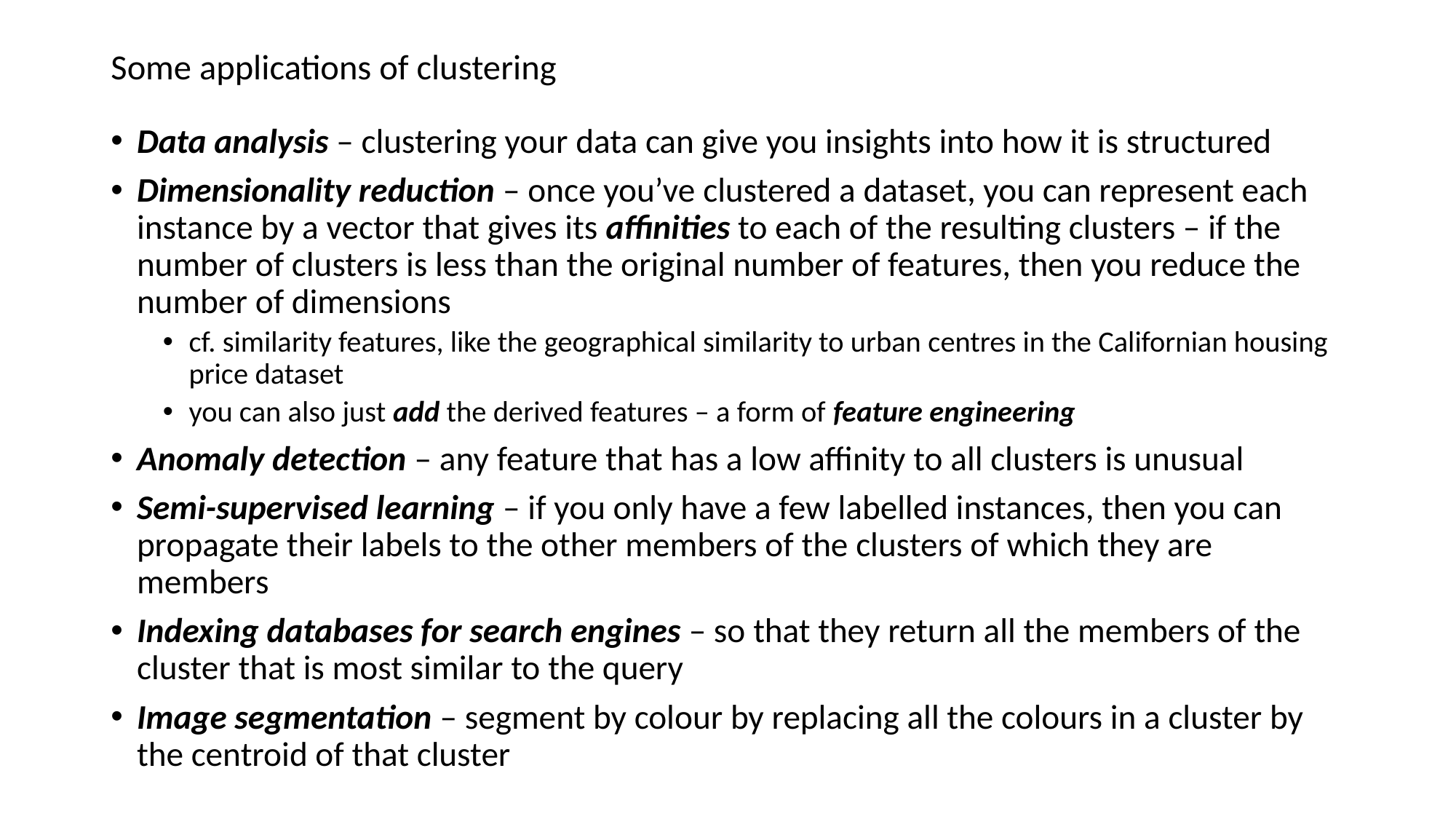

# Some applications of clustering
Data analysis – clustering your data can give you insights into how it is structured
Dimensionality reduction – once you’ve clustered a dataset, you can represent each instance by a vector that gives its affinities to each of the resulting clusters – if the number of clusters is less than the original number of features, then you reduce the number of dimensions
cf. similarity features, like the geographical similarity to urban centres in the Californian housing price dataset
you can also just add the derived features – a form of feature engineering
Anomaly detection – any feature that has a low affinity to all clusters is unusual
Semi-supervised learning – if you only have a few labelled instances, then you can propagate their labels to the other members of the clusters of which they are members
Indexing databases for search engines – so that they return all the members of the cluster that is most similar to the query
Image segmentation – segment by colour by replacing all the colours in a cluster by the centroid of that cluster